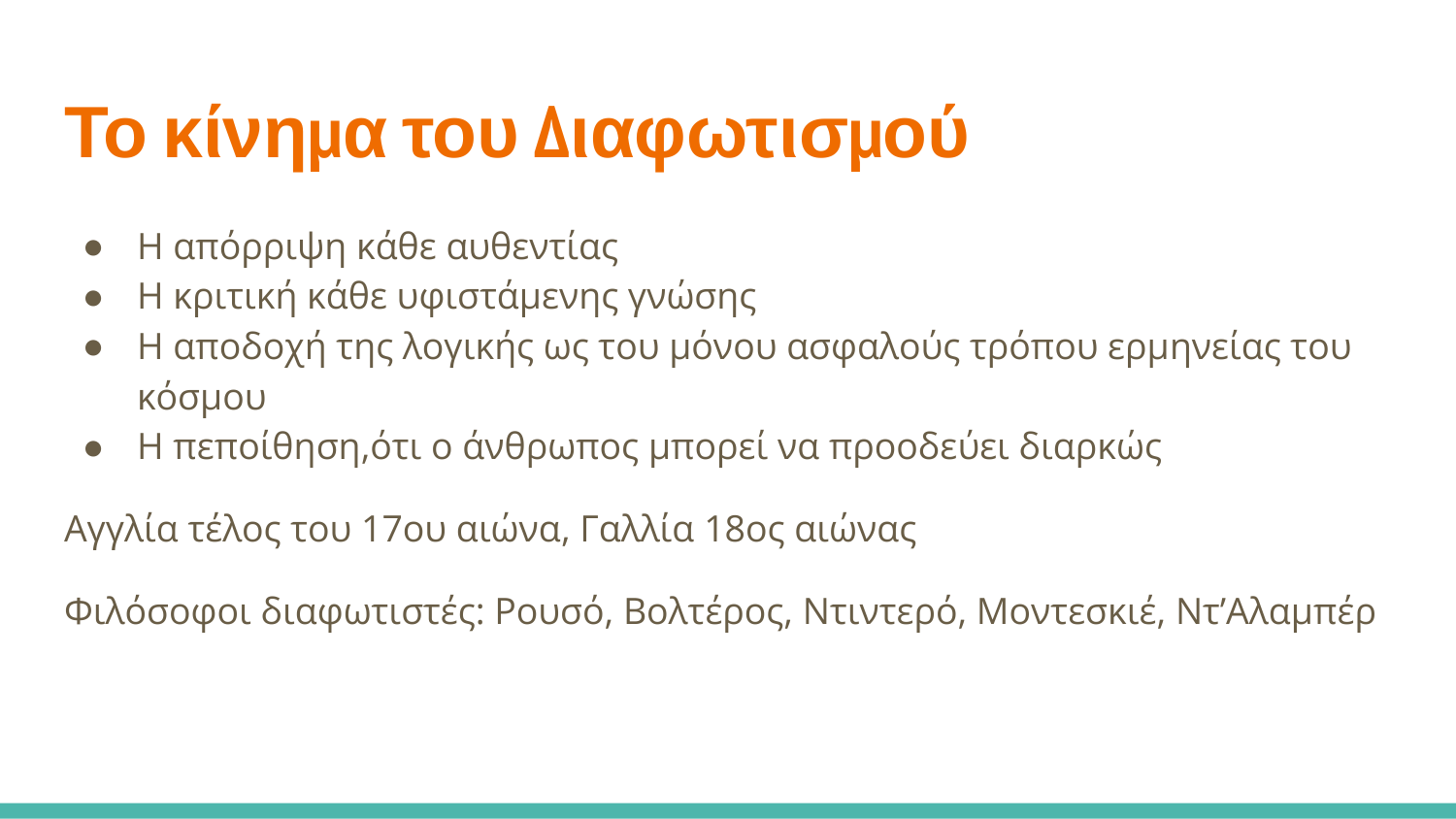

# Το κίνημα του Διαφωτισμού
Η απόρριψη κάθε αυθεντίας
Η κριτική κάθε υφιστάμενης γνώσης
Η αποδοχή της λογικής ως του μόνου ασφαλούς τρόπου ερμηνείας του κόσμου
Η πεποίθηση,ότι ο άνθρωπος μπορεί να προοδεύει διαρκώς
Αγγλία τέλος του 17ου αιώνα, Γαλλία 18ος αιώνας
Φιλόσοφοι διαφωτιστές: Ρουσό, Βολτέρος, Ντιντερό, Μοντεσκιέ, Ντ’Αλαμπέρ